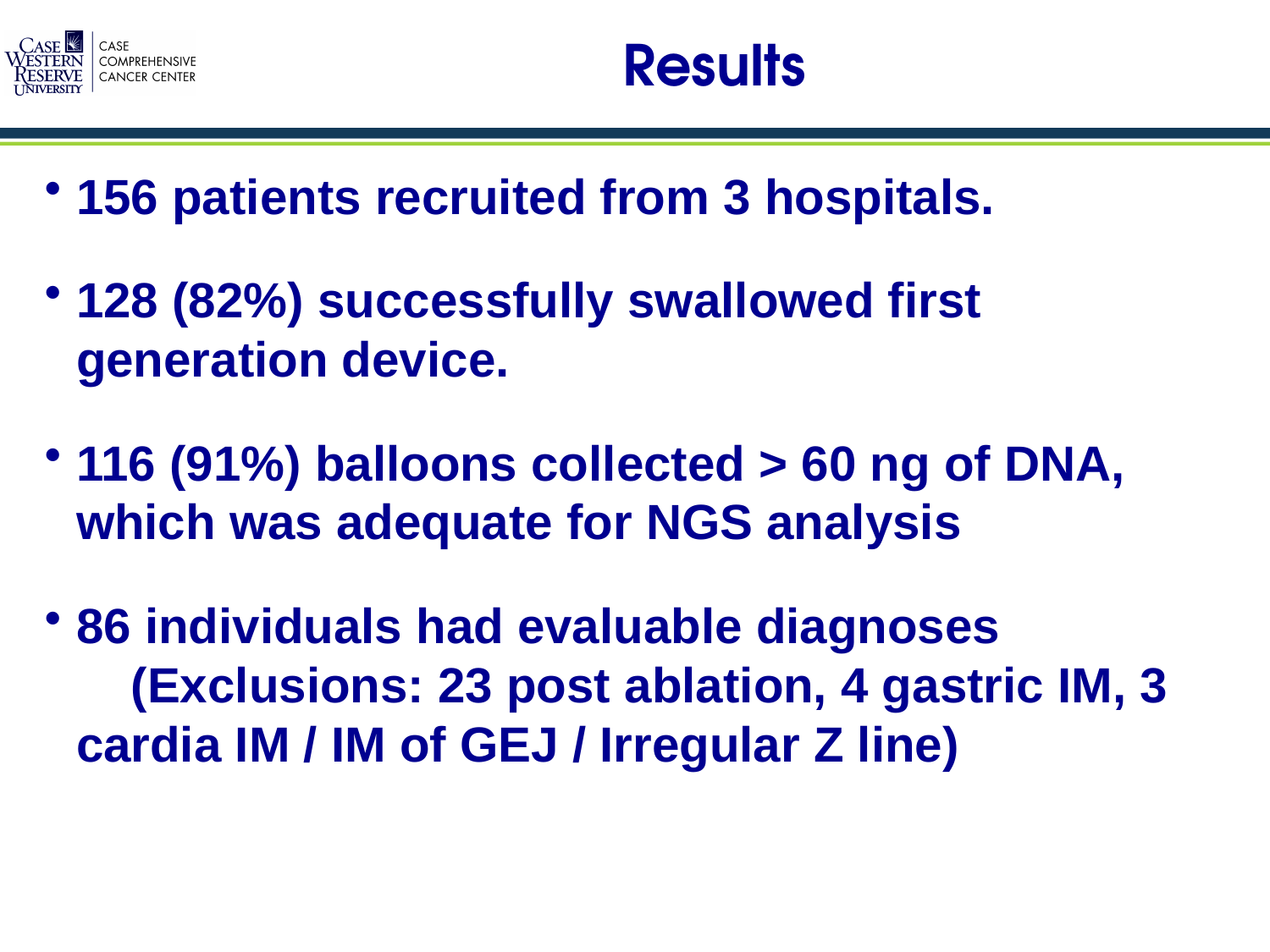

# Results
156 patients recruited from 3 hospitals.

128 (82%) successfully swallowed first generation device.

116 (91%) balloons collected > 60 ng of DNA, which was adequate for NGS analysis

86 individuals had evaluable diagnoses                     (Exclusions: 23 post ablation, 4 gastric IM, 3 cardia IM / IM of GEJ / Irregular Z line)